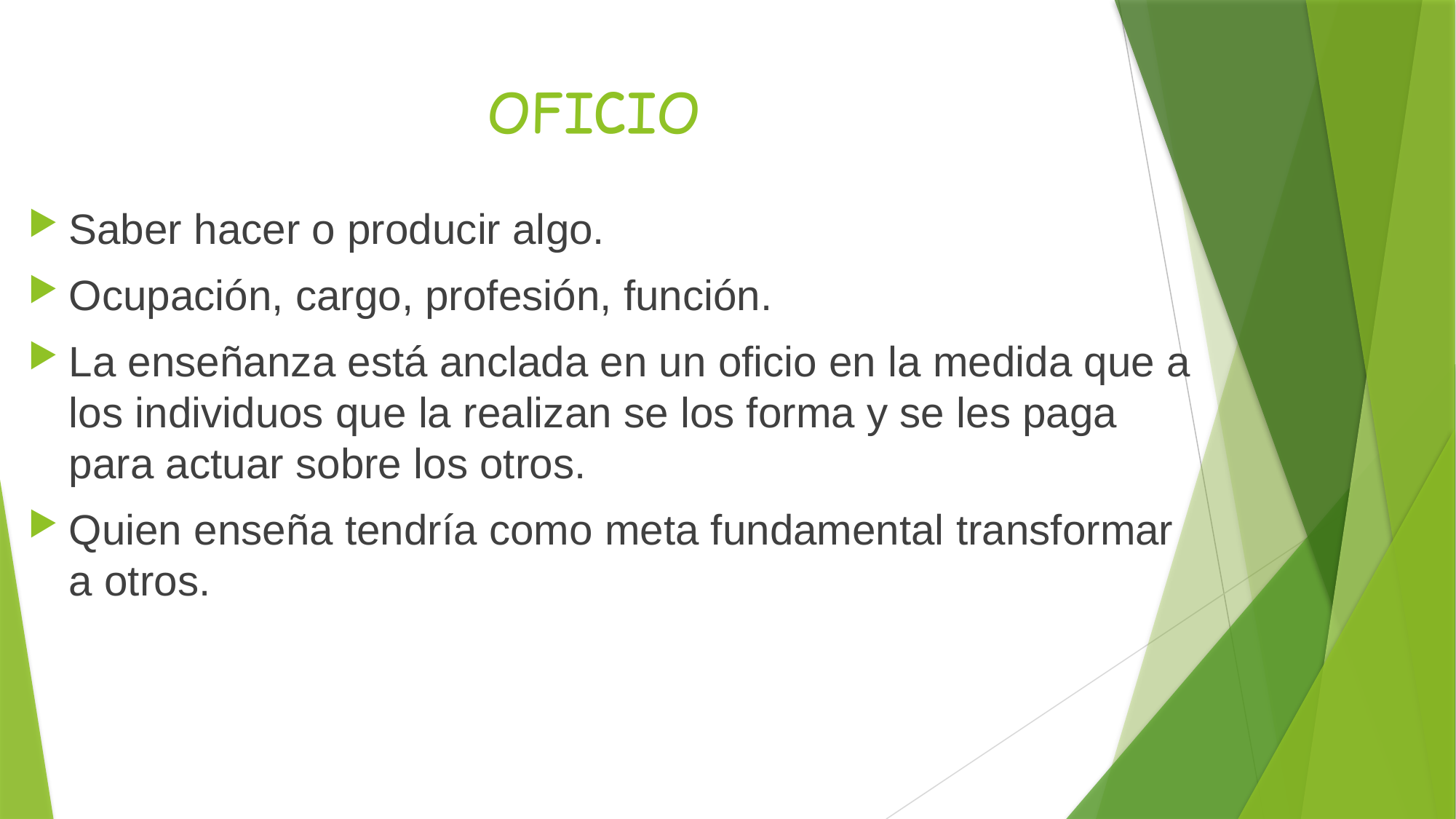

# OFICIO
Saber hacer o producir algo.
Ocupación, cargo, profesión, función.
La enseñanza está anclada en un oficio en la medida que a los individuos que la realizan se los forma y se les paga para actuar sobre los otros.
Quien enseña tendría como meta fundamental transformar a otros.